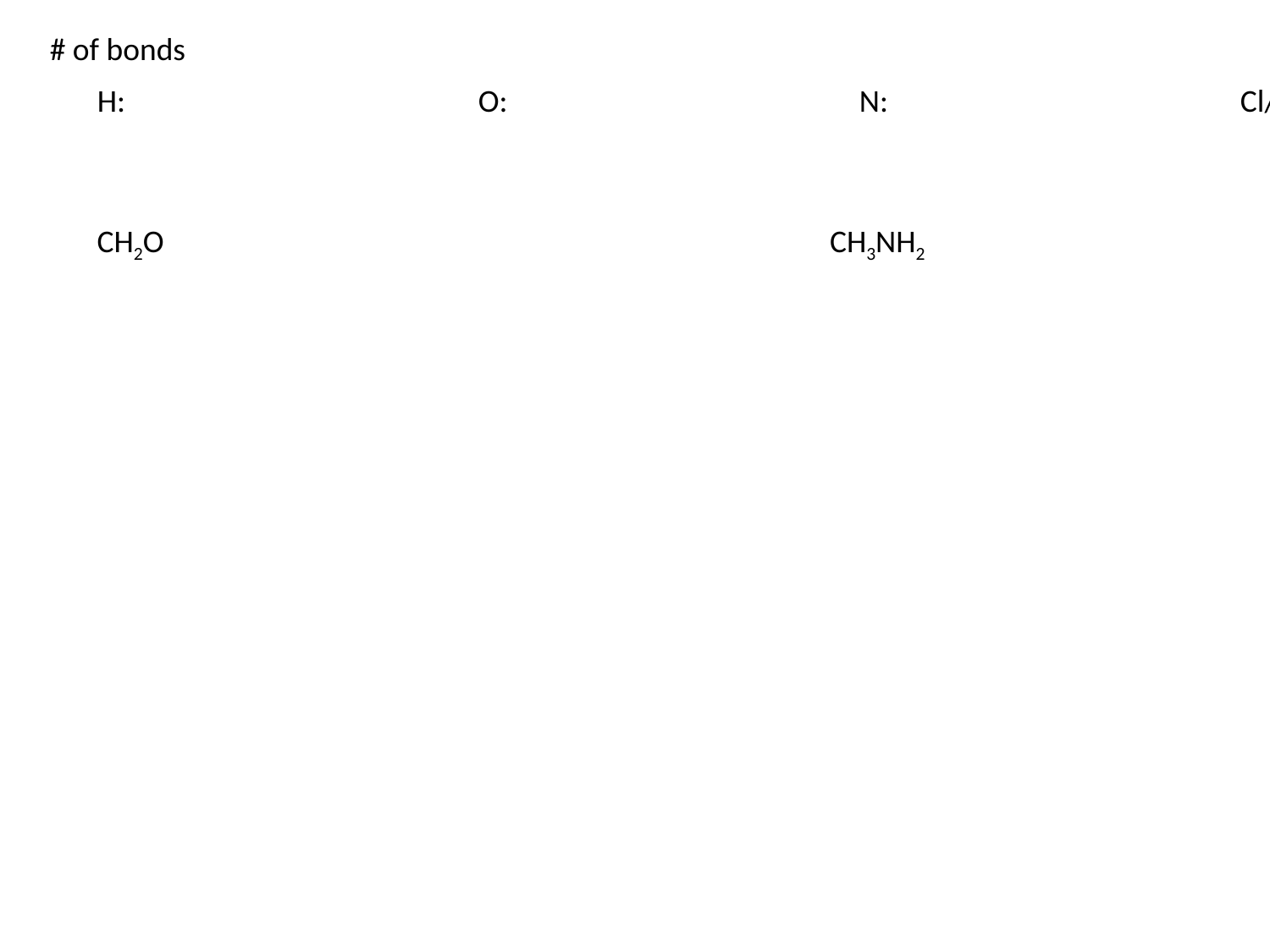

# of bonds
C:			H:			O:			N:			Cl/Br/F/I:
CH2O
CH3NH2